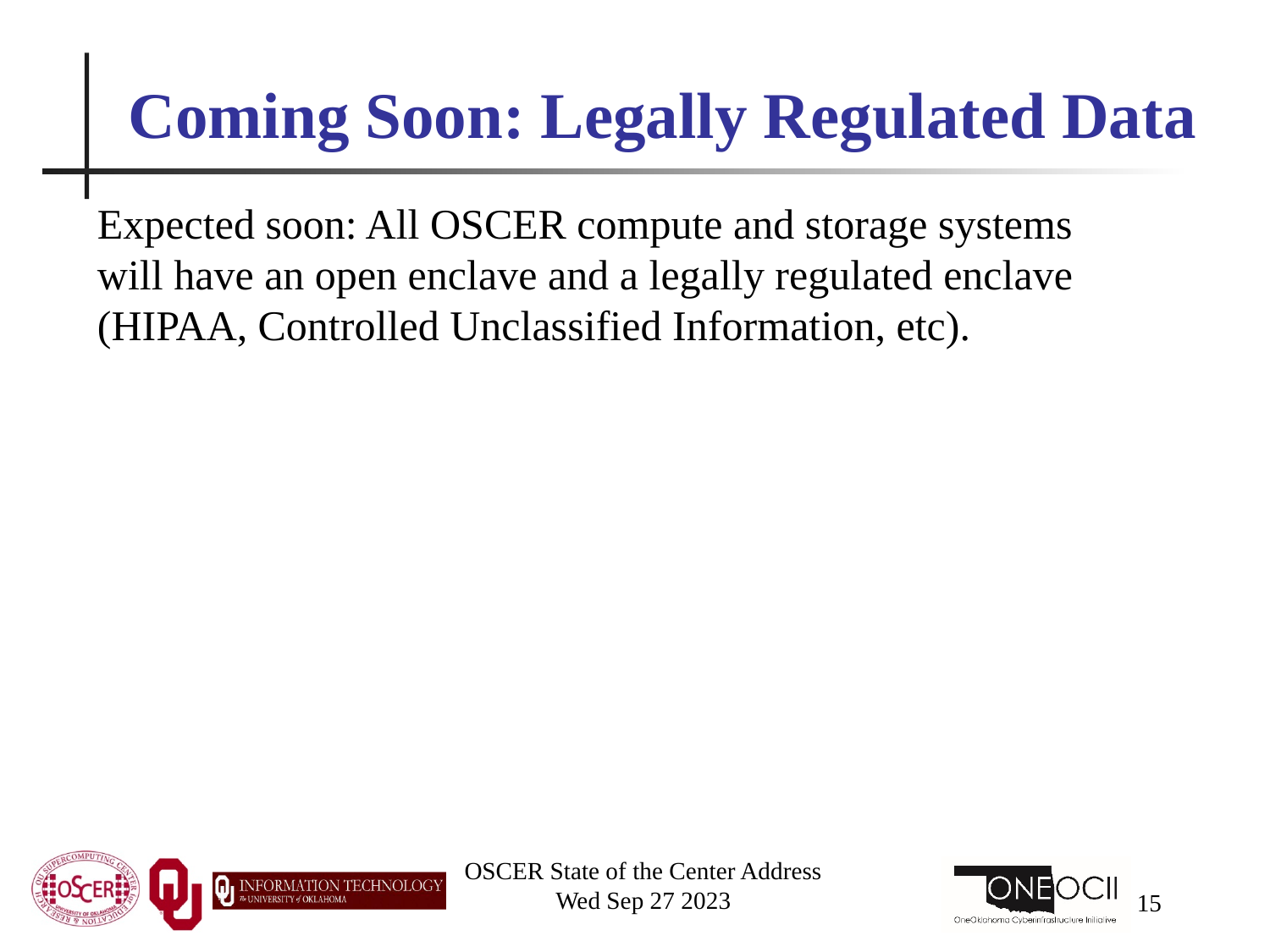

# Coming Soon: Legally Regulated Data
Expected soon: All OSCER compute and storage systems    will have an open enclave and a legally regulated enclave (HIPAA, Controlled Unclassified Information, etc).
OSCER State of the Center Address
Wed Sep 27 2023
15